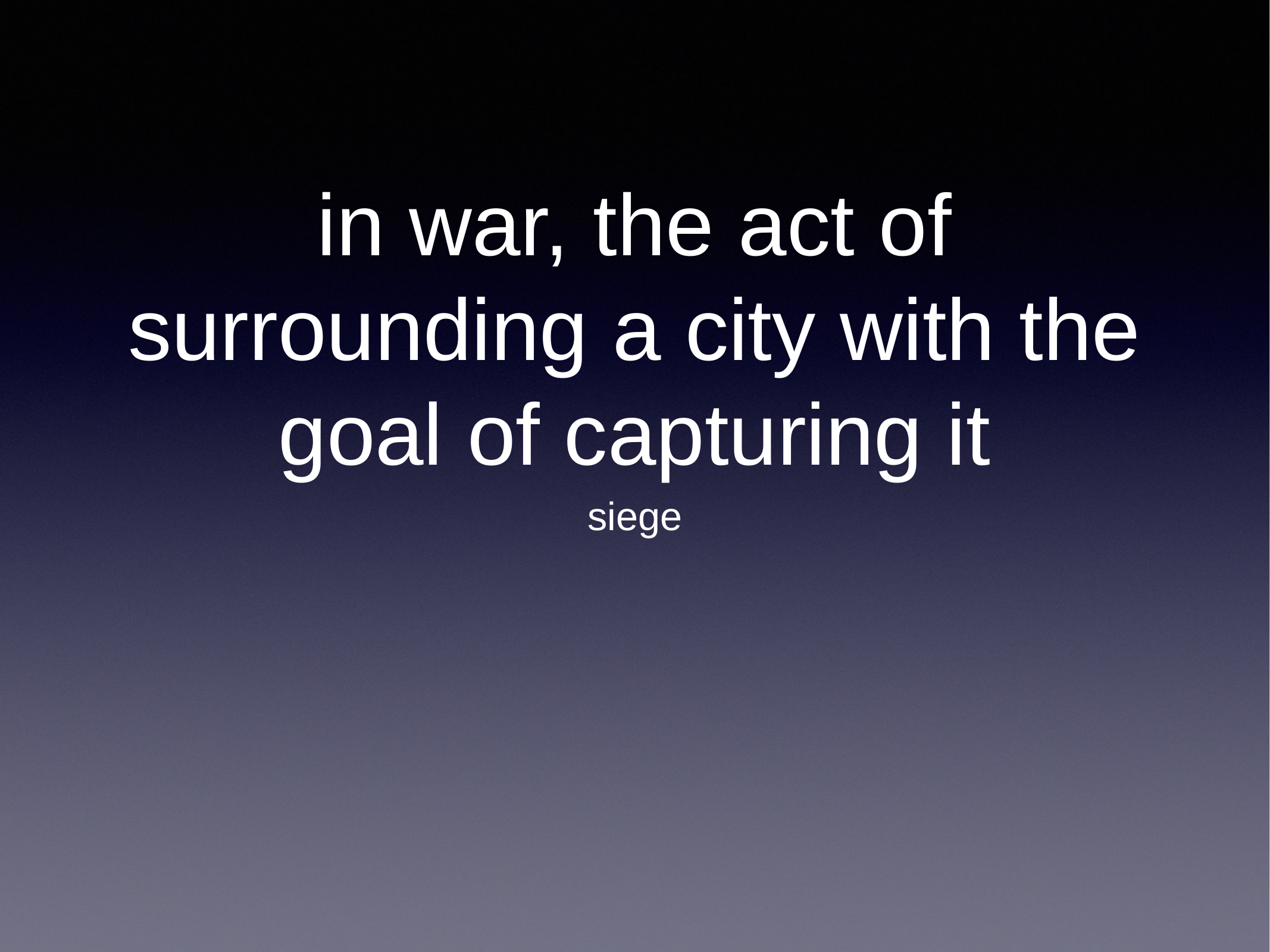

# in war, the act of surrounding a city with the goal of capturing it
siege